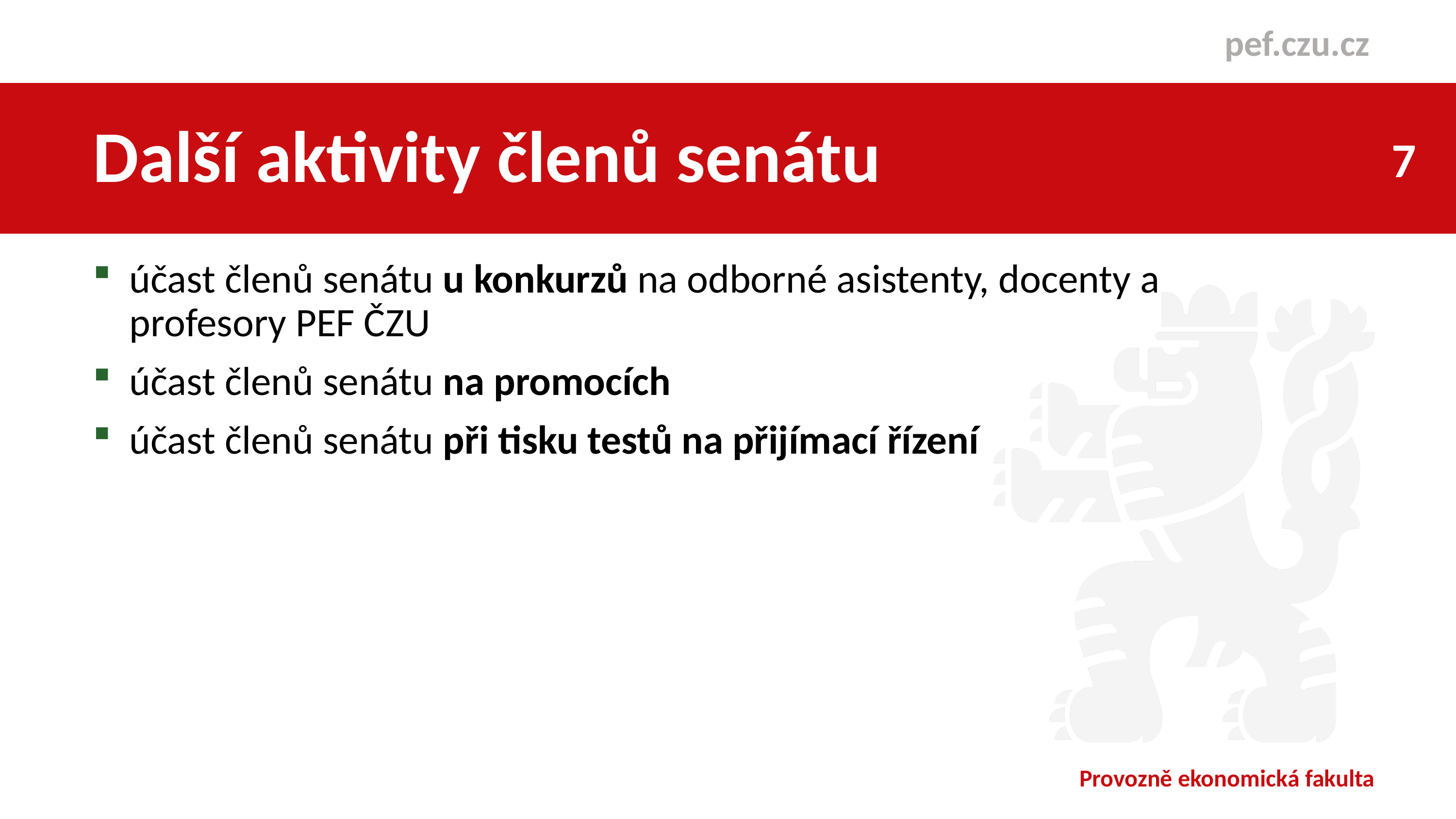

Další aktivity členů senátu
účast členů senátu u konkurzů na odborné asistenty, docenty a profesory PEF ČZU
účast členů senátu na promocích
účast členů senátu při tisku testů na přijímací řízení